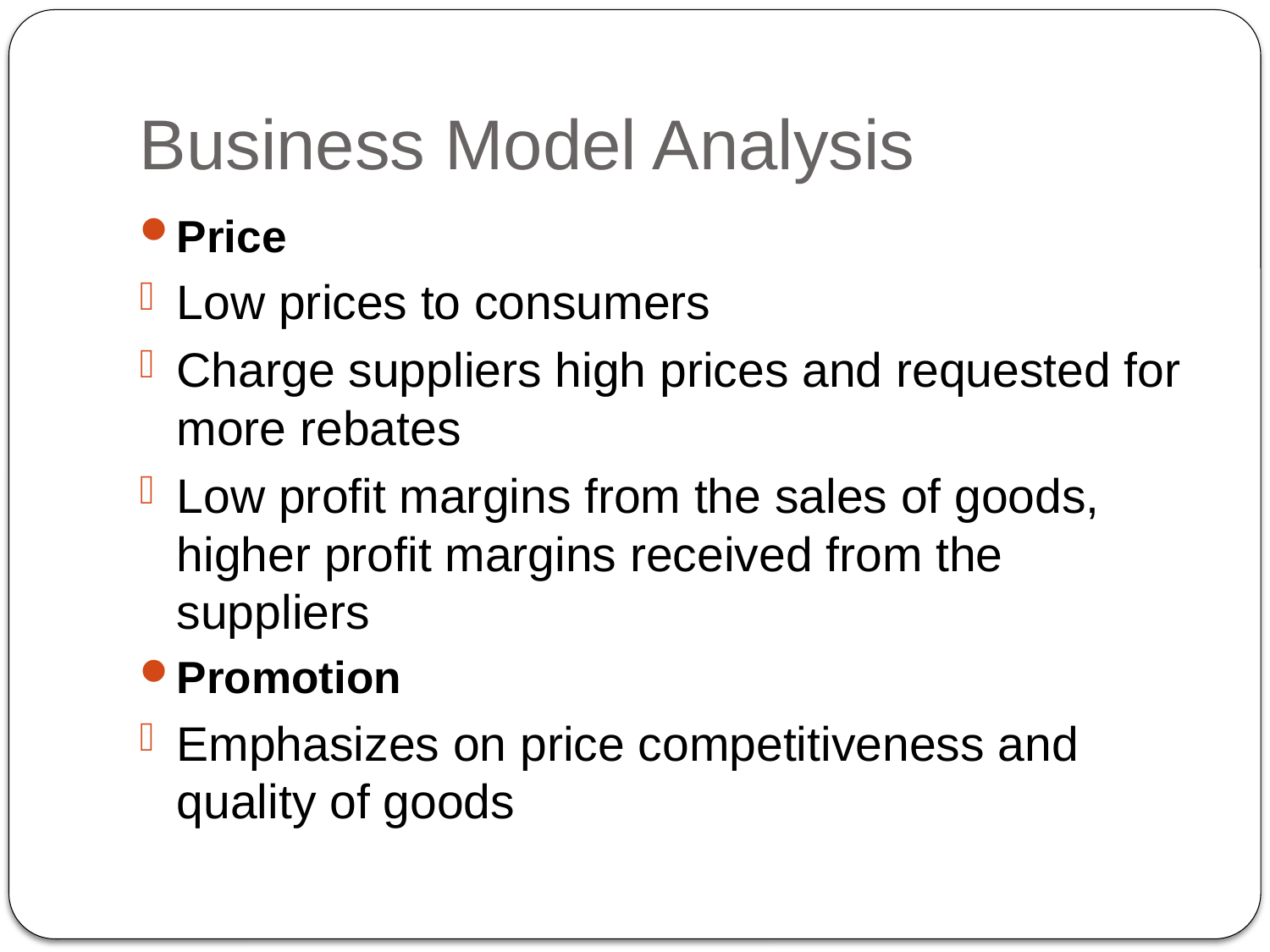

# Business Model Analysis
Price
Low prices to consumers
Charge suppliers high prices and requested for more rebates
Low profit margins from the sales of goods, higher profit margins received from the suppliers
Promotion
Emphasizes on price competitiveness and quality of goods